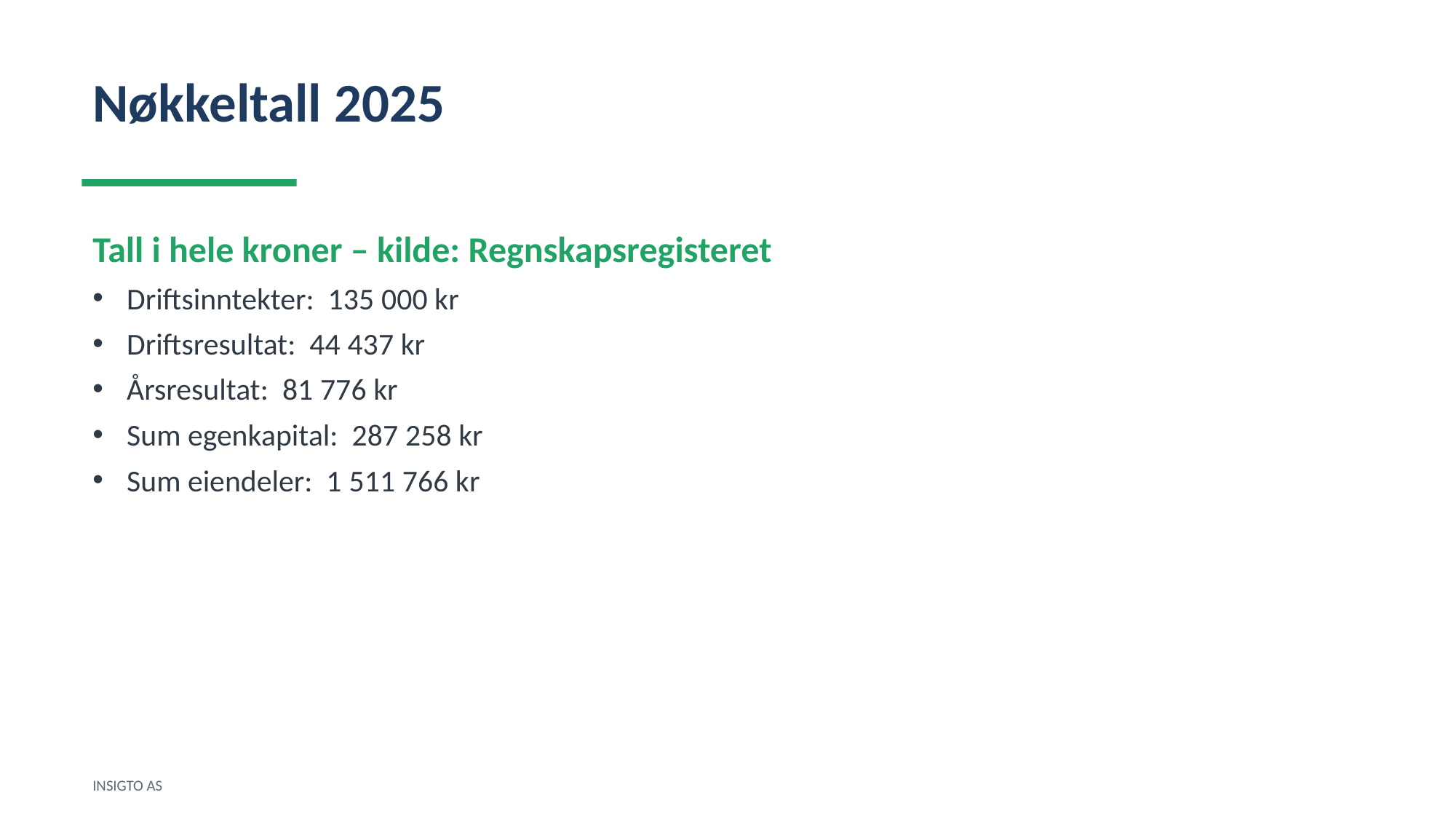

Nøkkeltall 2025

Tall i hele kroner – kilde: Regnskapsregisteret
Driftsinntekter:  135 000 kr
Driftsresultat:  44 437 kr
Årsresultat:  81 776 kr
Sum egenkapital:  287 258 kr
Sum eiendeler:  1 511 766 kr
INSIGTO AS